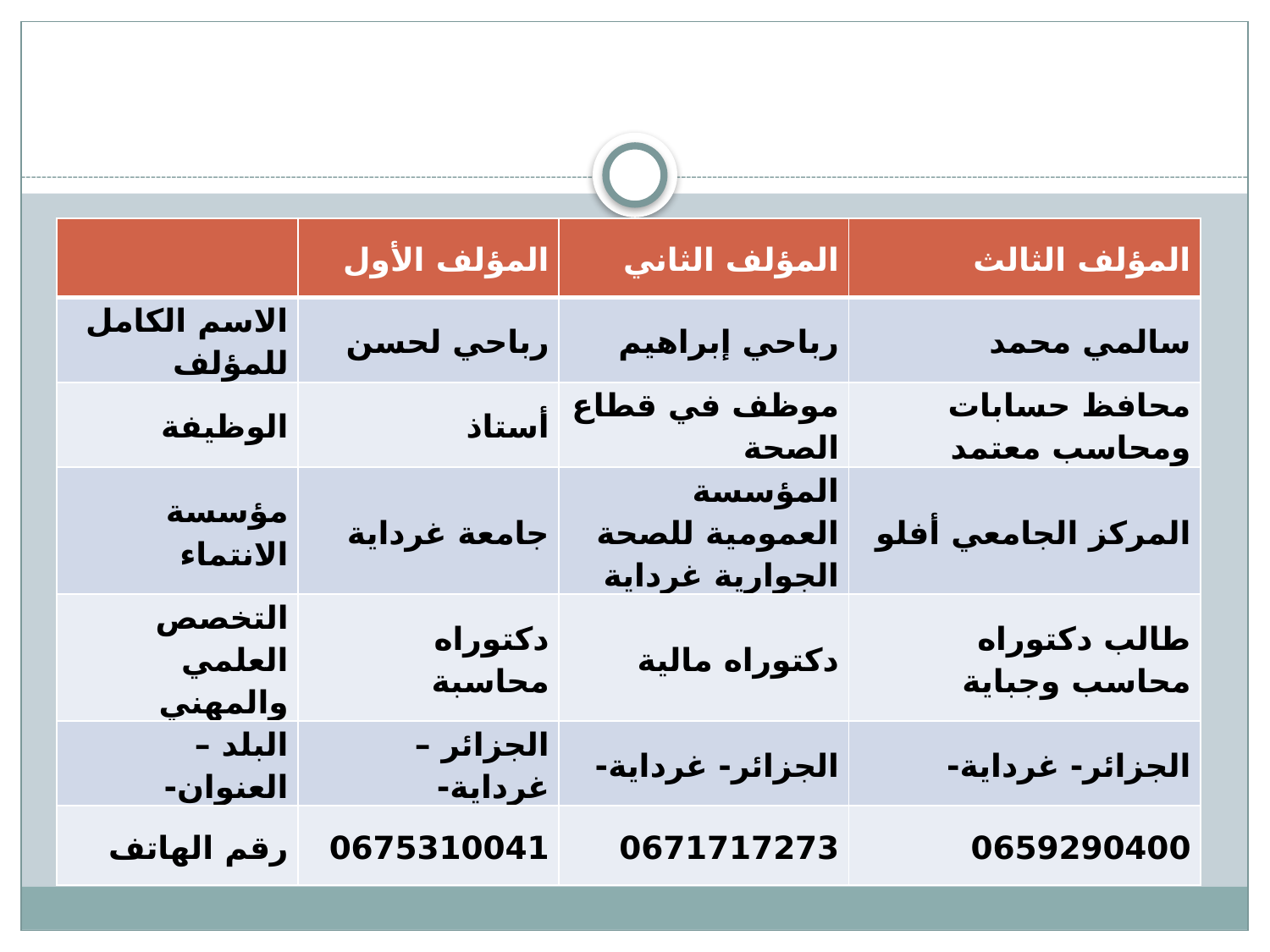

|  | المؤلف الأول | المؤلف الثاني | المؤلف الثالث |
| --- | --- | --- | --- |
| الاسم الكامل للمؤلف | رباحي لحسن | رباحي إبراهيم | سالمي محمد |
| الوظيفة | أستاذ | موظف في قطاع الصحة | محافظ حسابات ومحاسب معتمد |
| مؤسسة الانتماء | جامعة غرداية | المؤسسة العمومية للصحة الجوارية غرداية | المركز الجامعي أفلو |
| التخصص العلمي والمهني | دكتوراه محاسبة | دكتوراه مالية | طالب دكتوراه محاسب وجباية |
| البلد – العنوان- | الجزائر – غرداية- | الجزائر- غرداية- | الجزائر- غرداية- |
| رقم الهاتف | 0675310041 | 0671717273 | 0659290400 |